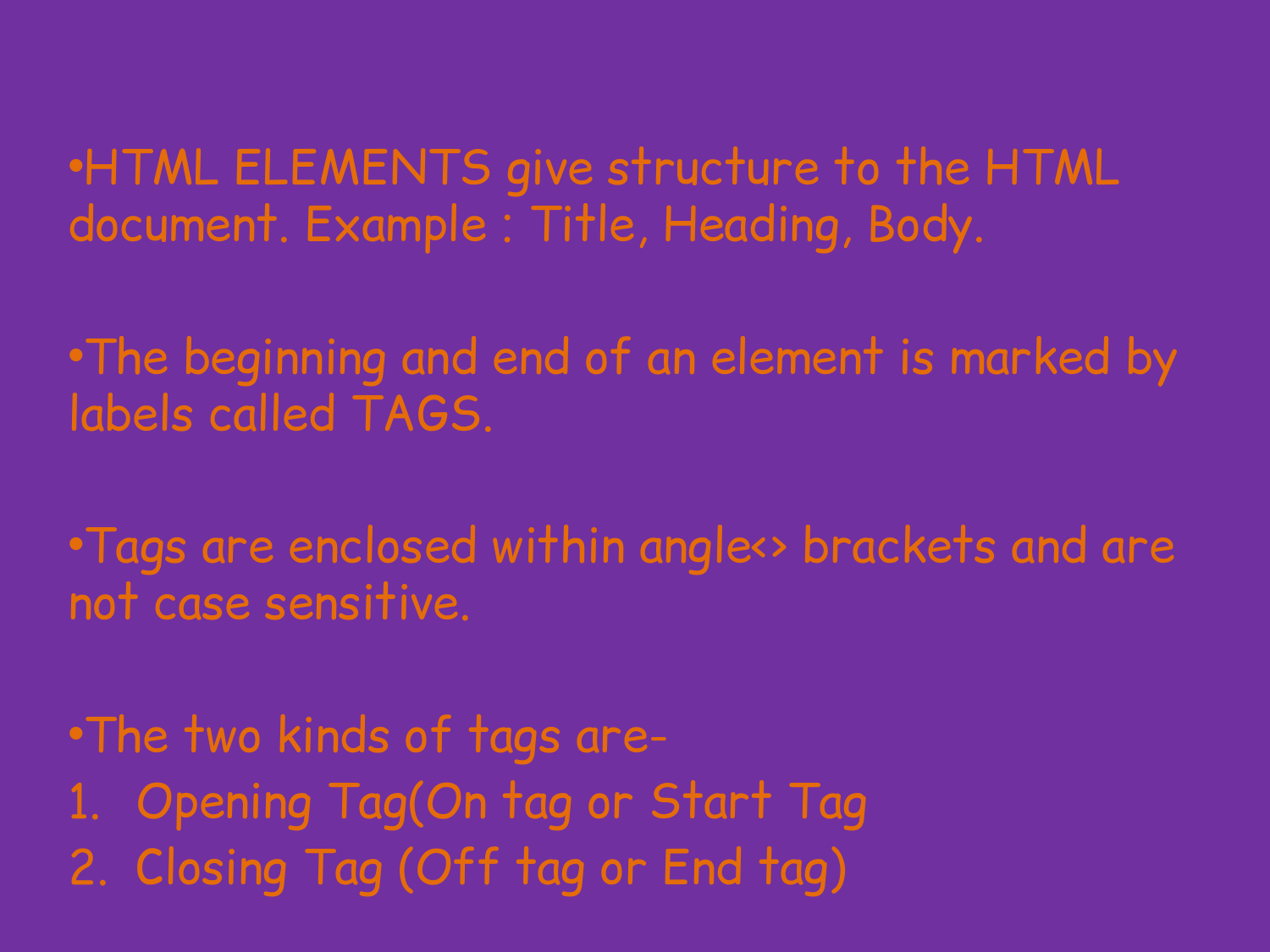

HTML ELEMENTS give structure to the HTML document. Example : Title, Heading, Body.

The beginning and end of an element is marked by labels called TAGS.

Tags are enclosed within angle<> brackets and are not case sensitive.

The two kinds of tags are-
Opening Tag(On tag or Start Tag
Closing Tag (Off tag or End tag)